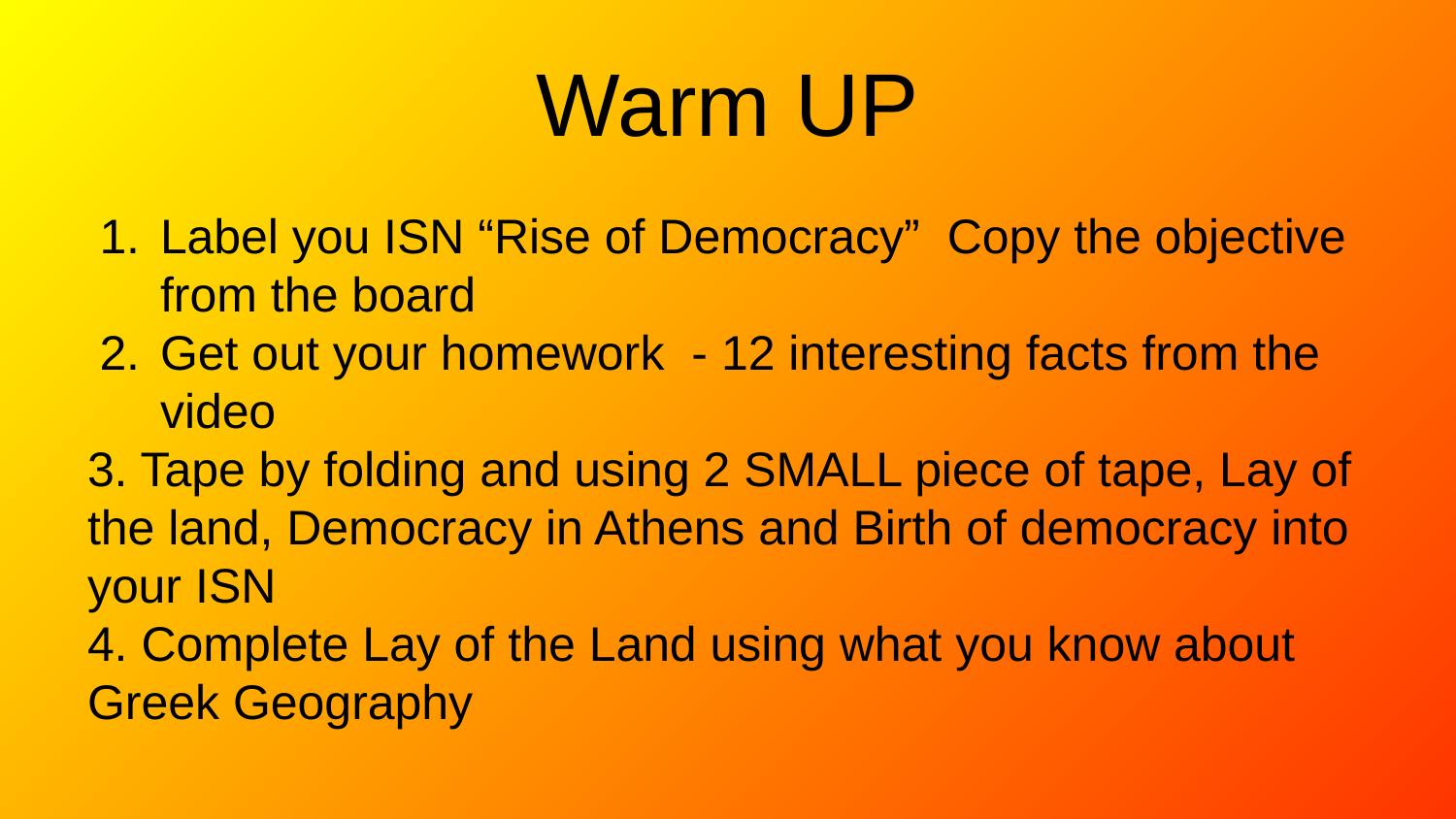

# Warm UP
Label you ISN “Rise of Democracy”  Copy the objective from the board
Get out your homework  - 12 interesting facts from the video
3. Tape by folding and using 2 SMALL piece of tape, Lay of the land, Democracy in Athens and Birth of democracy into your ISN
4. Complete Lay of the Land using what you know about Greek Geography